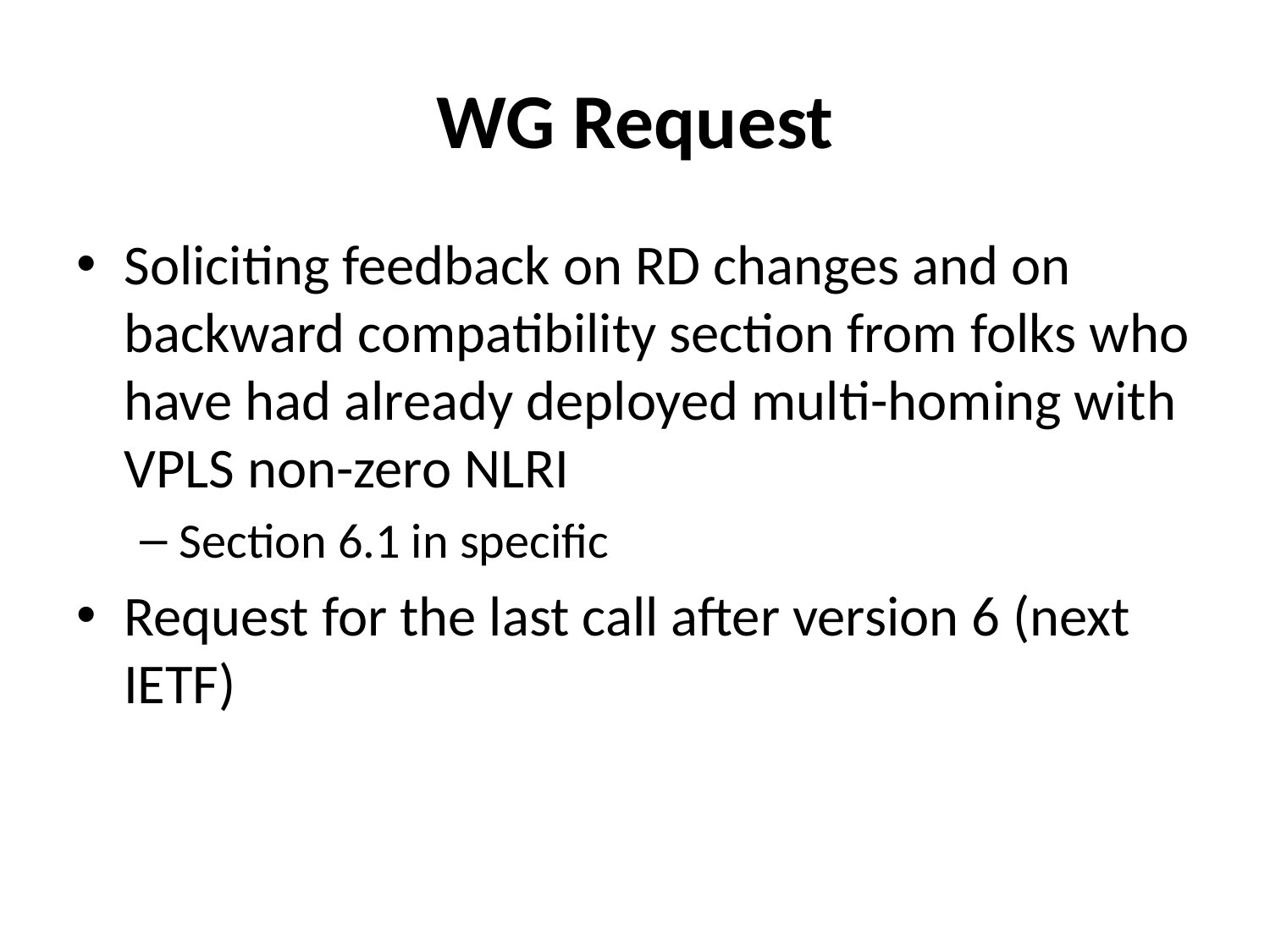

# WG Request
Soliciting feedback on RD changes and on backward compatibility section from folks who have had already deployed multi-homing with VPLS non-zero NLRI
Section 6.1 in specific
Request for the last call after version 6 (next IETF)